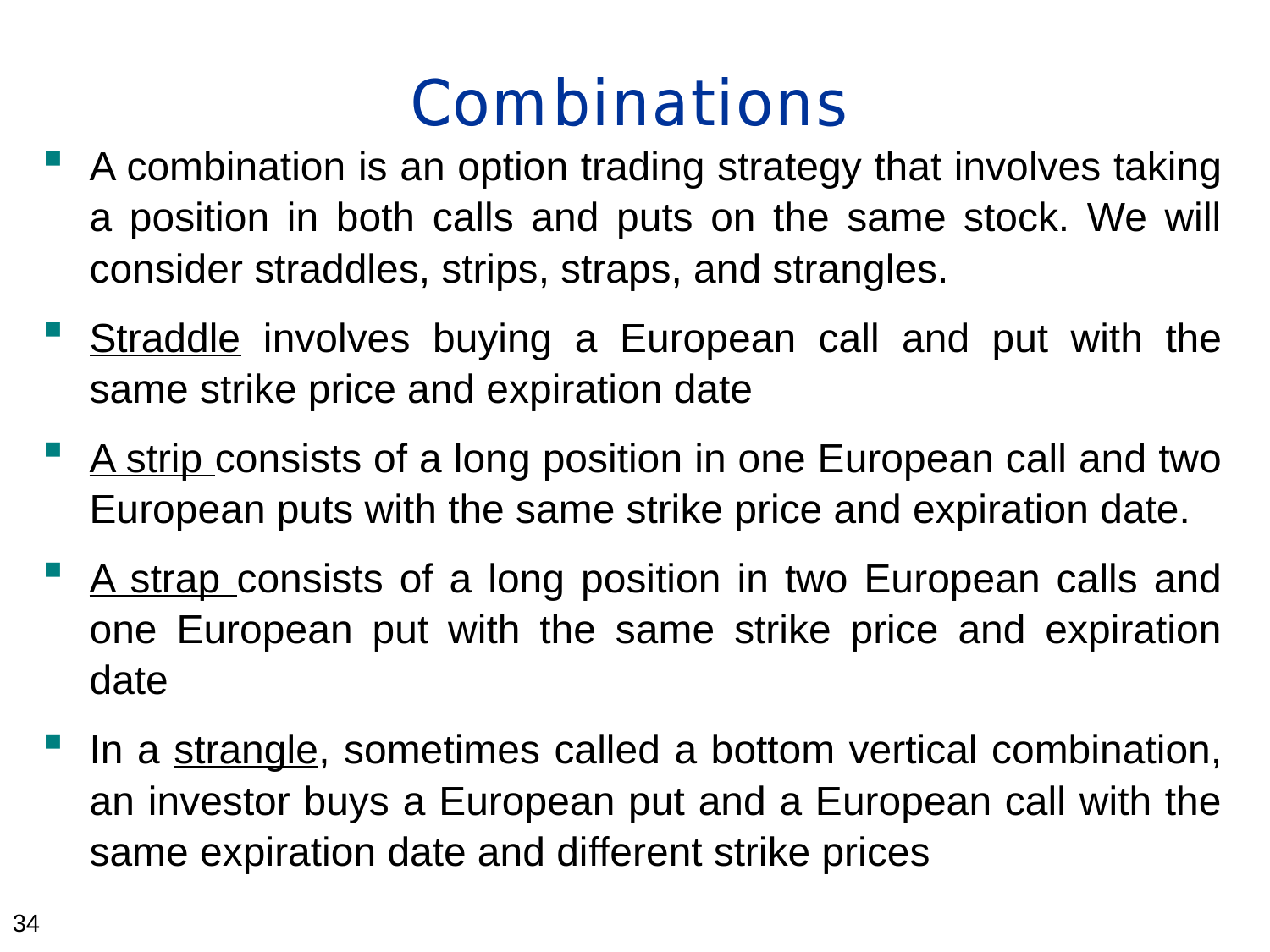

34
# Combinations
A combination is an option trading strategy that involves taking a position in both calls and puts on the same stock. We will consider straddles, strips, straps, and strangles.
Straddle involves buying a European call and put with the same strike price and expiration date
A strip consists of a long position in one European call and two European puts with the same strike price and expiration date.
A strap consists of a long position in two European calls and one European put with the same strike price and expiration date
In a strangle, sometimes called a bottom vertical combination, an investor buys a European put and a European call with the same expiration date and diﬀerent strike prices